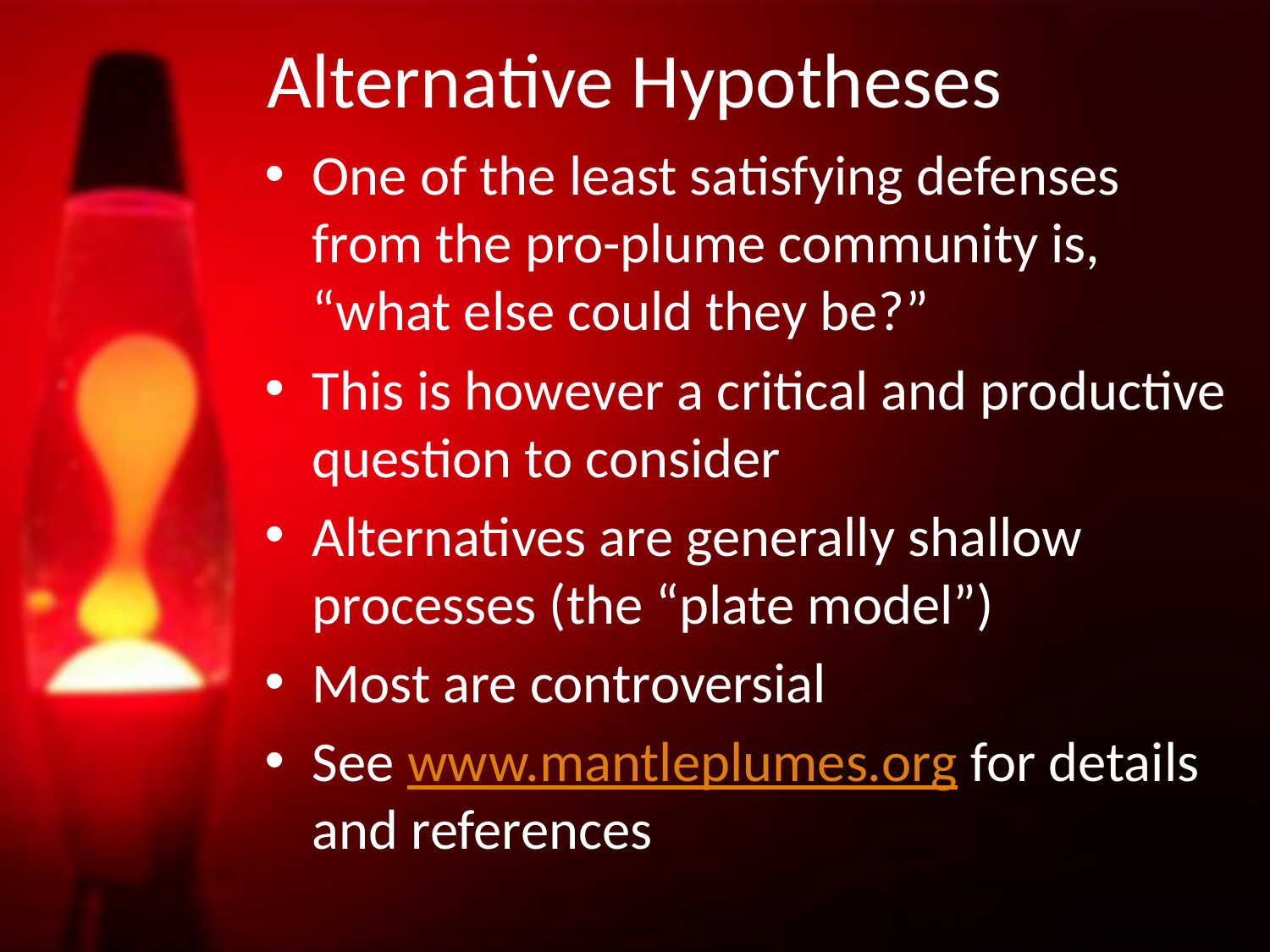

# Alternative Hypotheses
One of the least satisfying defenses from the pro-plume community is, “what else could they be?”
This is however a critical and productive question to consider
Alternatives are generally shallow processes (the “plate model”)
Most are controversial
See www.mantleplumes.org for details and references